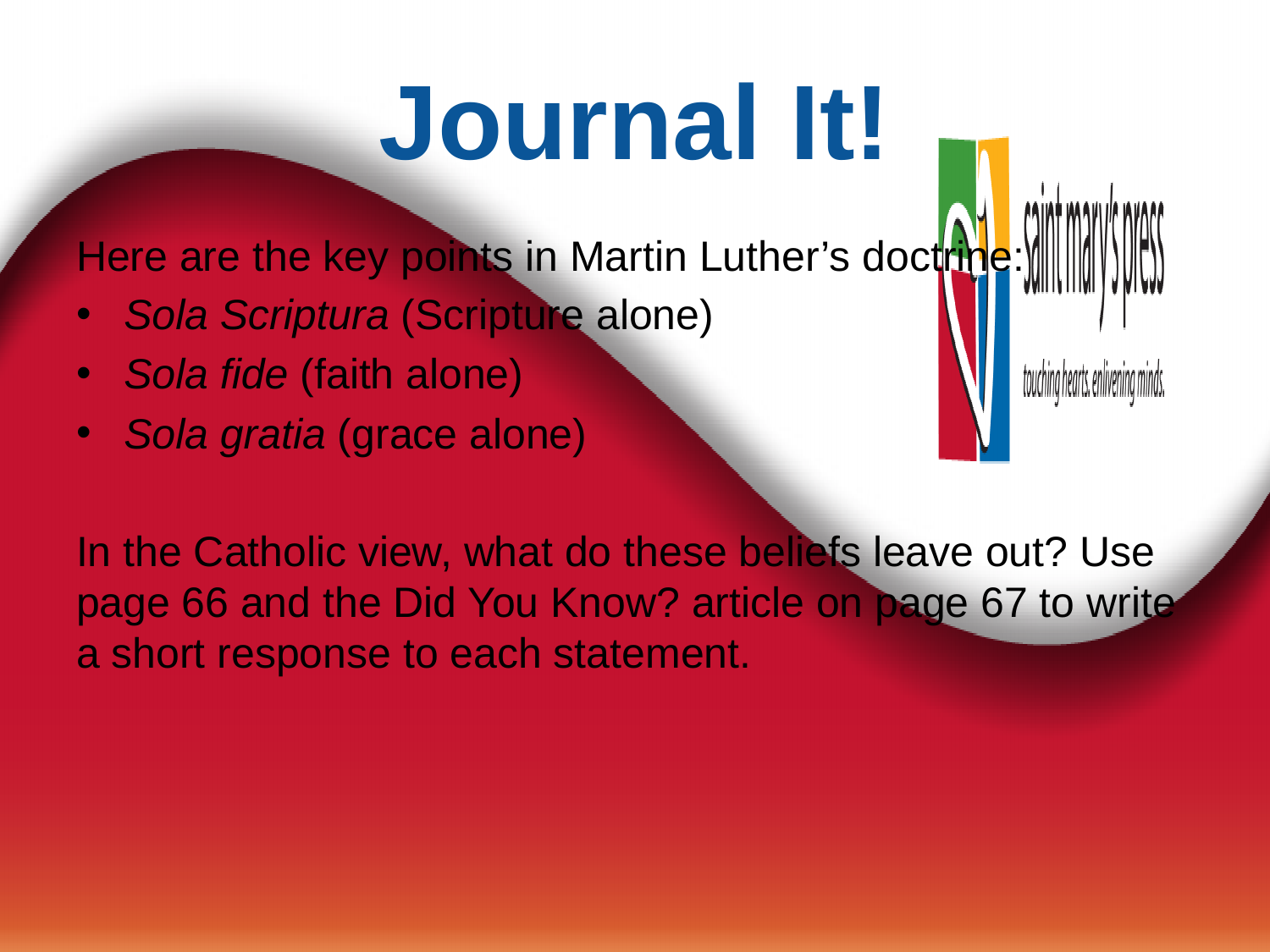

# Journal It!
Here are the key points in Martin Luther’s doctrine:
Sola Scriptura (Scripture alone)
Sola fide (faith alone)
Sola gratia (grace alone)

In the Catholic view, what do these beliefs leave out? Use page 66 and the Did You Know? article on page 67 to write a short response to each statement.